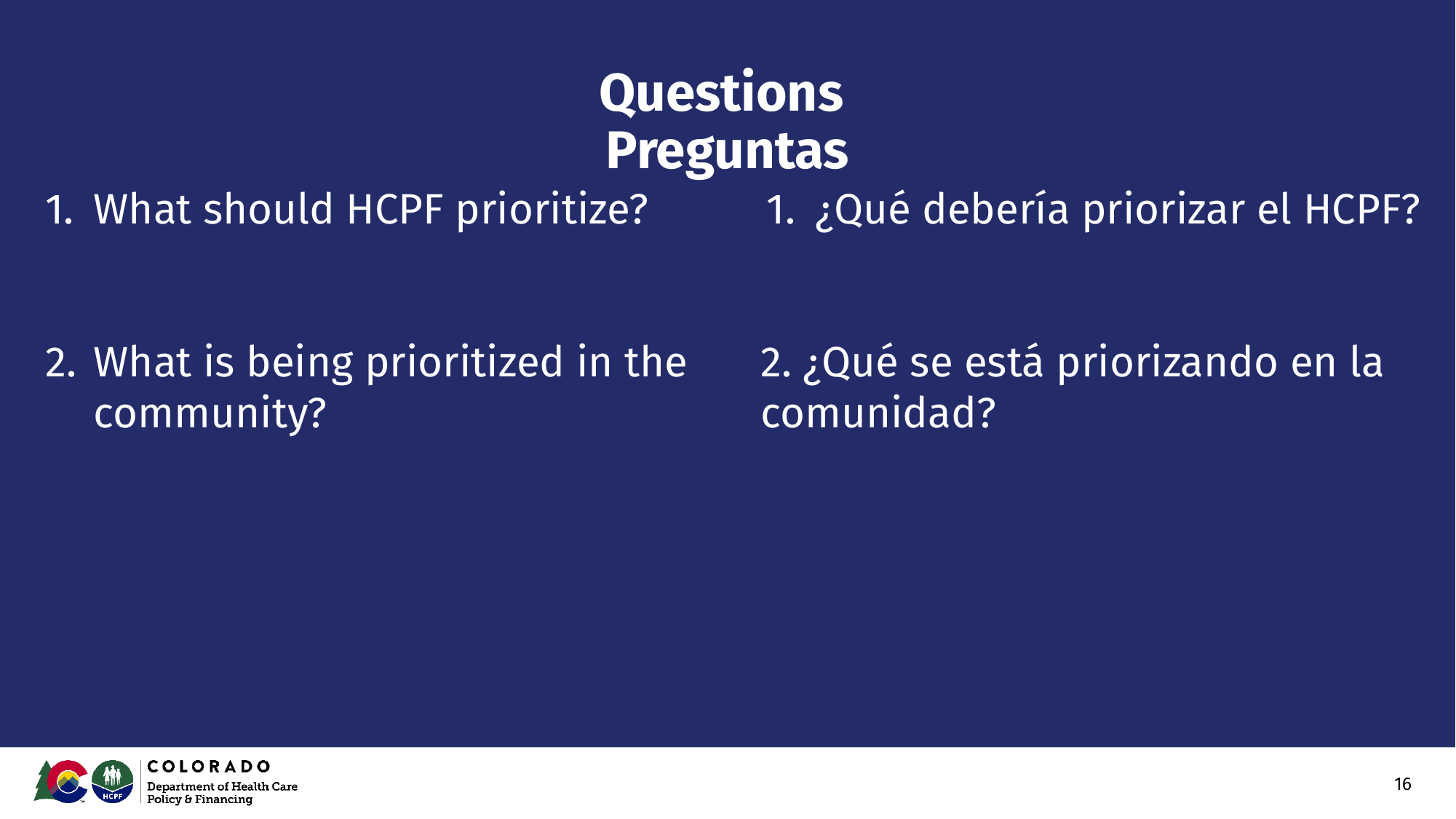

# Questions
Preguntas
What should HCPF prioritize?

What is being prioritized in the community?

¿Qué debería priorizar el HCPF?

2. ¿Qué se está priorizando en la comunidad?

16